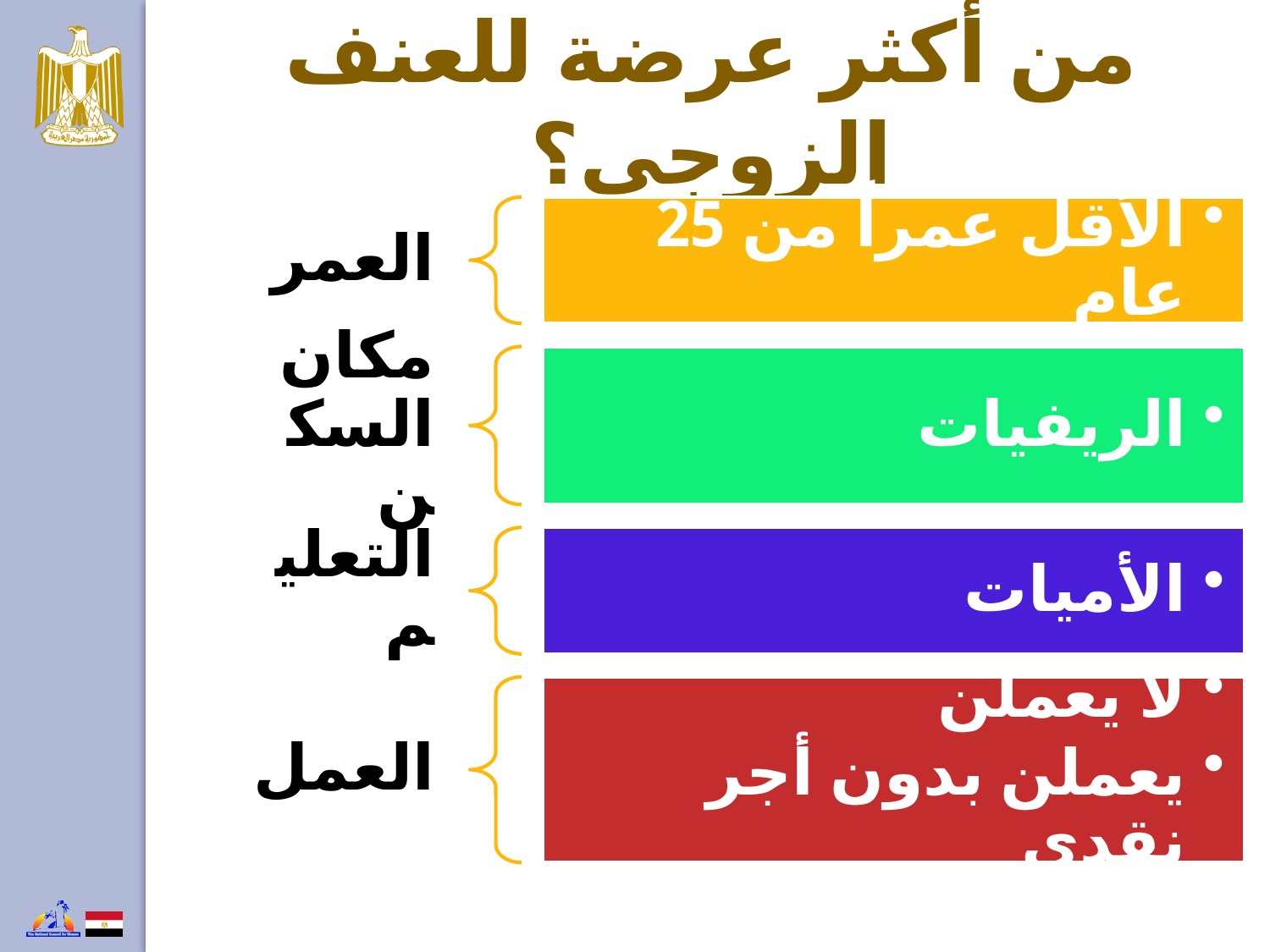

من أكثر عرضة للعنف الزوجي؟
العمر

الأقل عمراً من 25 عام
مكان السكن

الريفيات
التعليم

الأميات

لا يعملن
يعملن بدون أجر نقدي
العمل